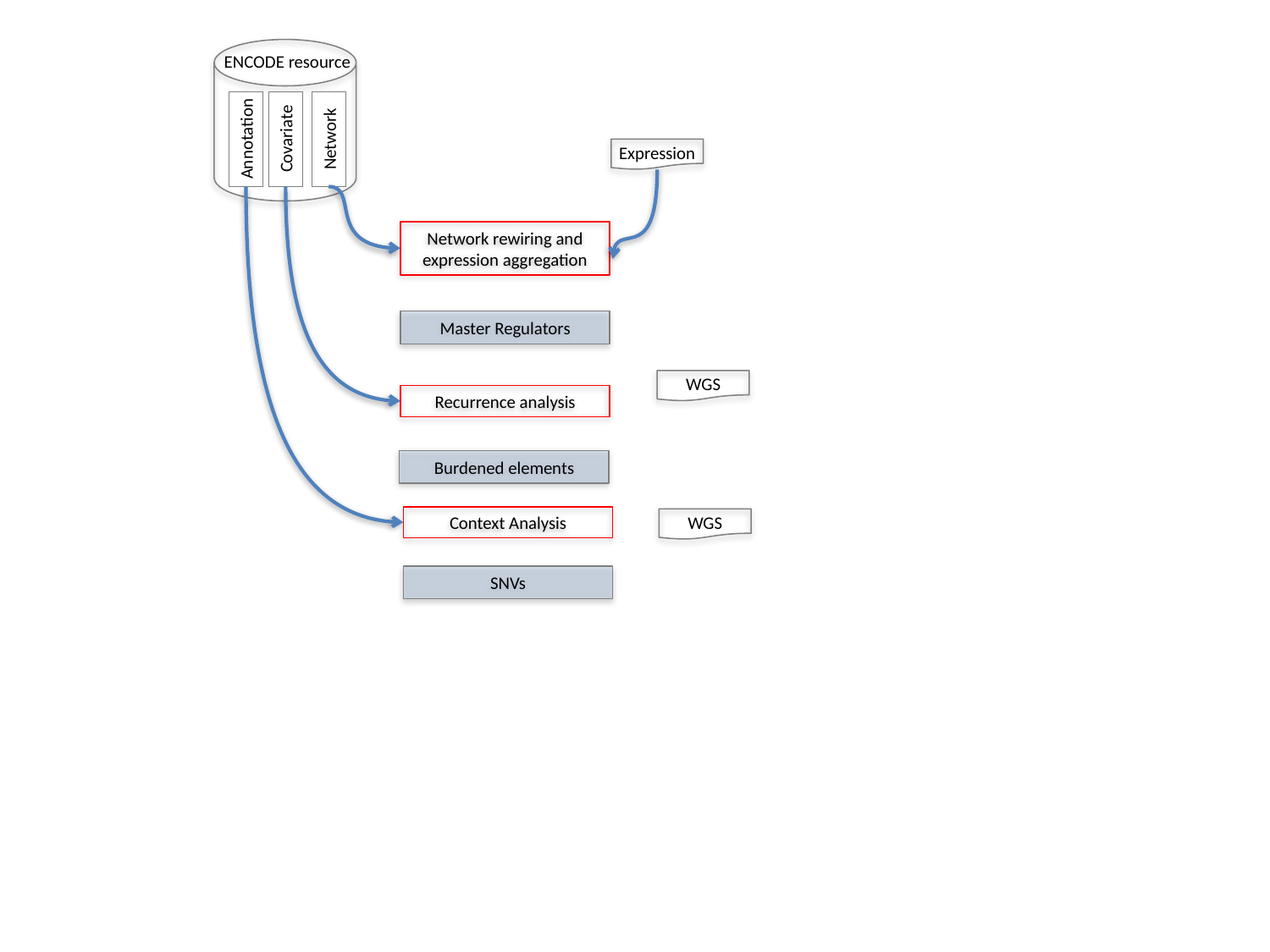

ENCODE resource
Network
Covariate
Annotation
Expression

Network rewiring and expression aggregation
Master Regulators
WGS

Recurrence analysis
Burdened elements
WGS

Context Analysis
SNVs